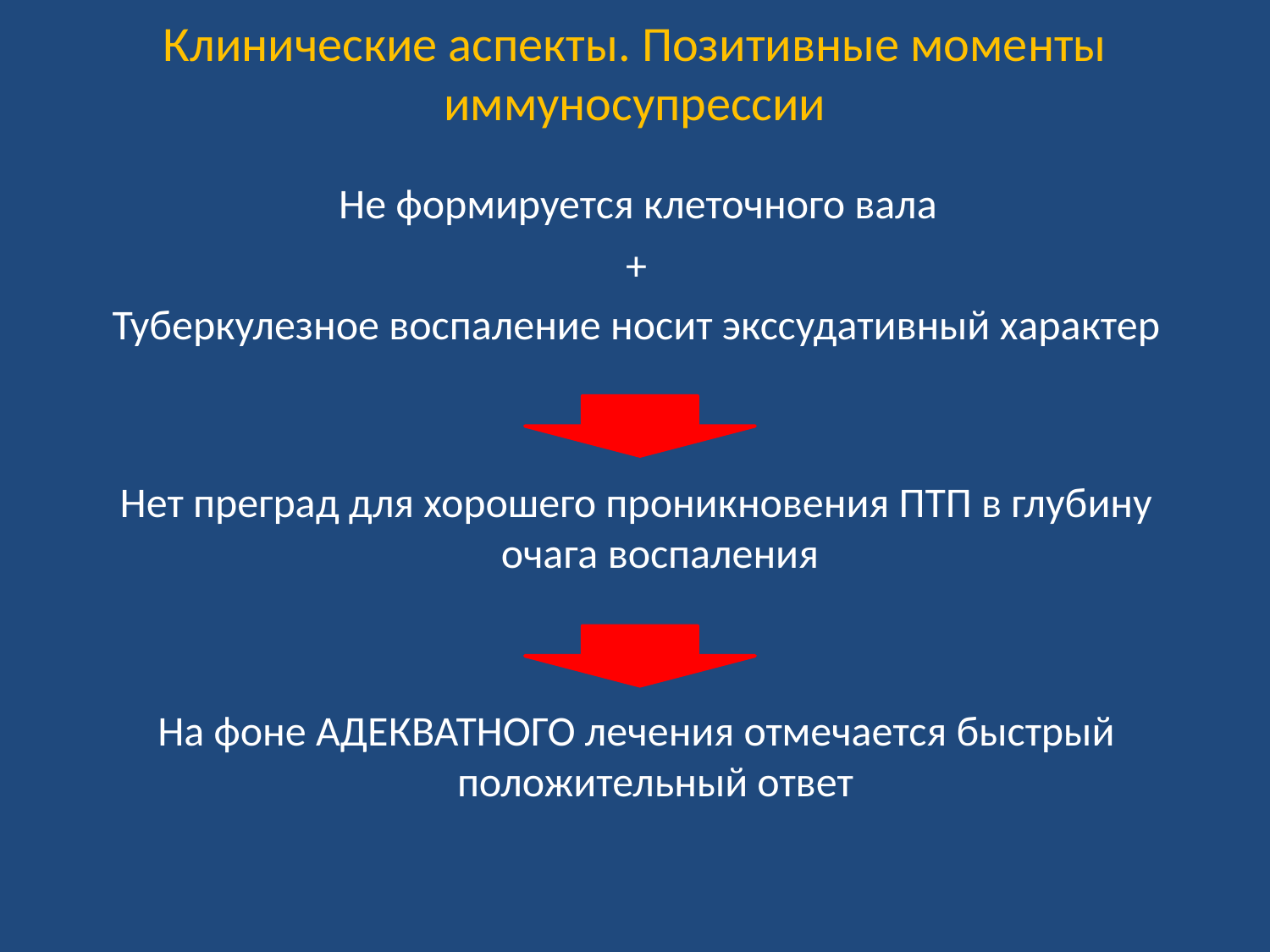

# Клинические аспекты. Позитивные моменты иммуносупрессии
 Не формируется клеточного вала
+
Туберкулезное воспаление носит экссудативный характер

Нет преград для хорошего проникновения ПТП в глубину очага воспаления

На фоне АДЕКВАТНОГО лечения отмечается быстрый положительный ответ